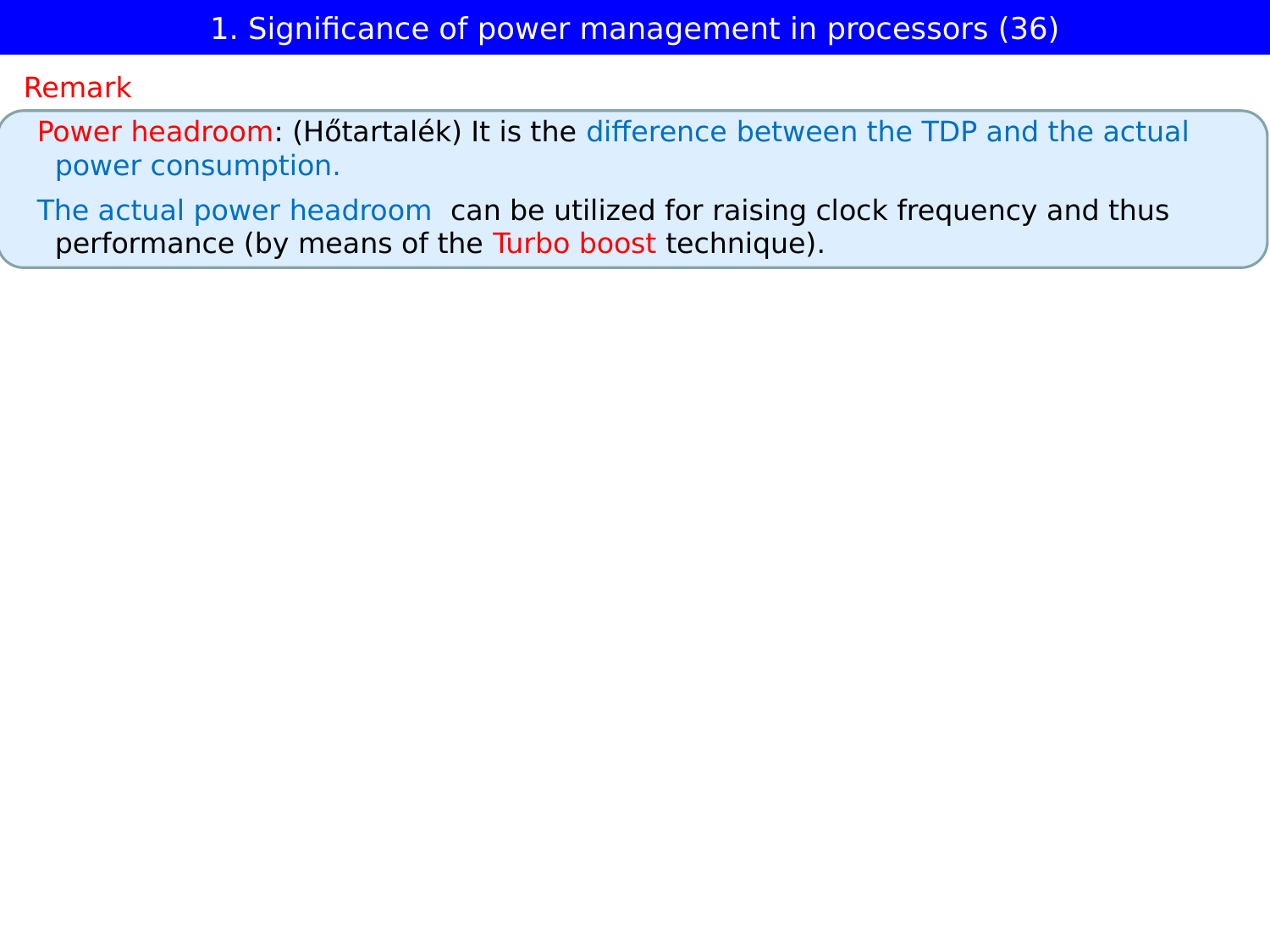

# 1. Significance of power management in processors (36)
Remark
Power headroom: (Hőtartalék) It is the difference between the TDP and the actual
  power consumption.
The actual power headroom  can be utilized for raising clock frequency and thus
  performance (by means of the Turbo boost technique).